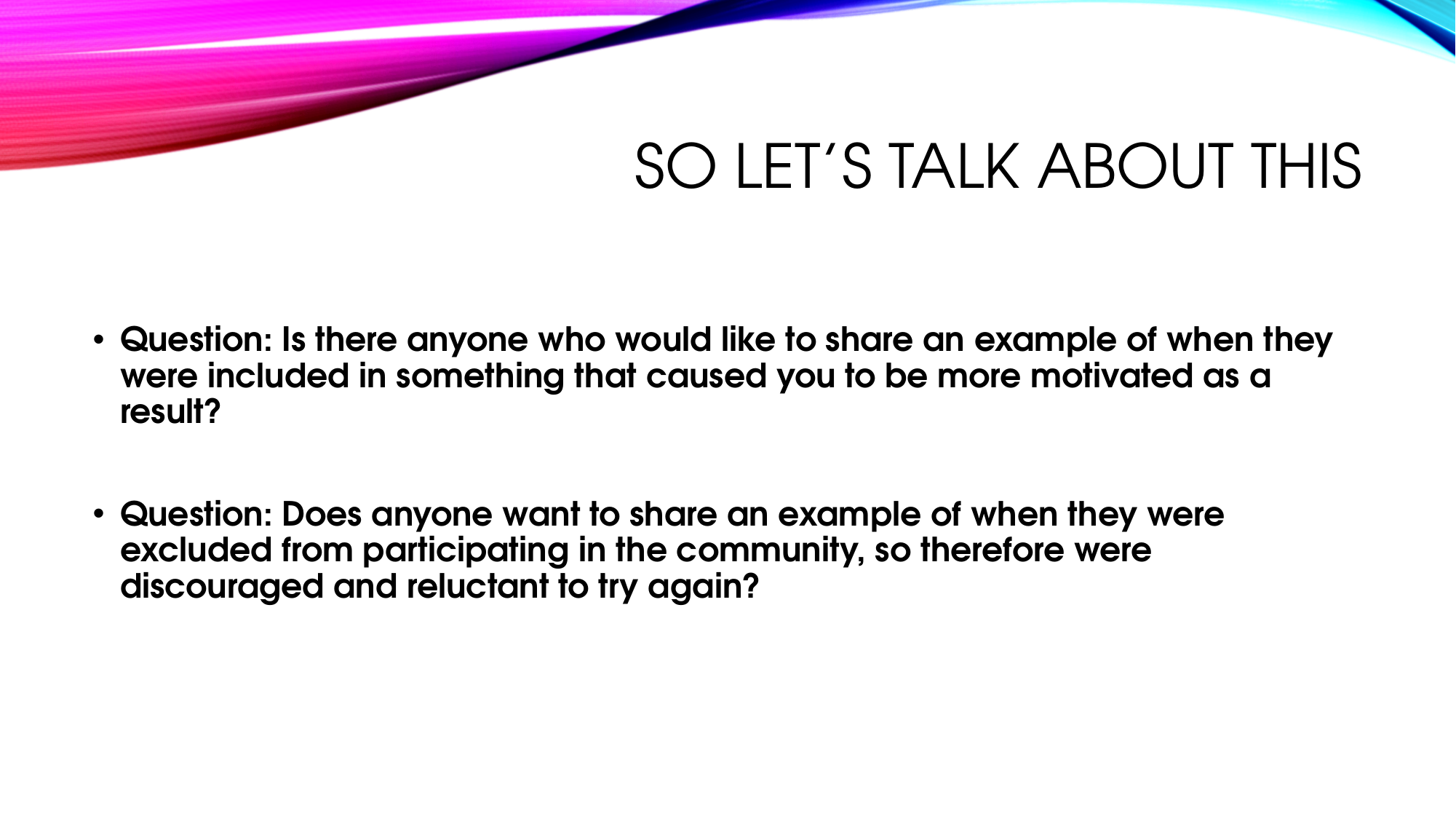

# So Let’s talk about this

Question: Is there anyone who would like to share an example of when they were included in something that caused you to be more motivated as a result?

Question: Does anyone want to share an example of when they were excluded from participating in the community, so therefore were discouraged and reluctant to try again?